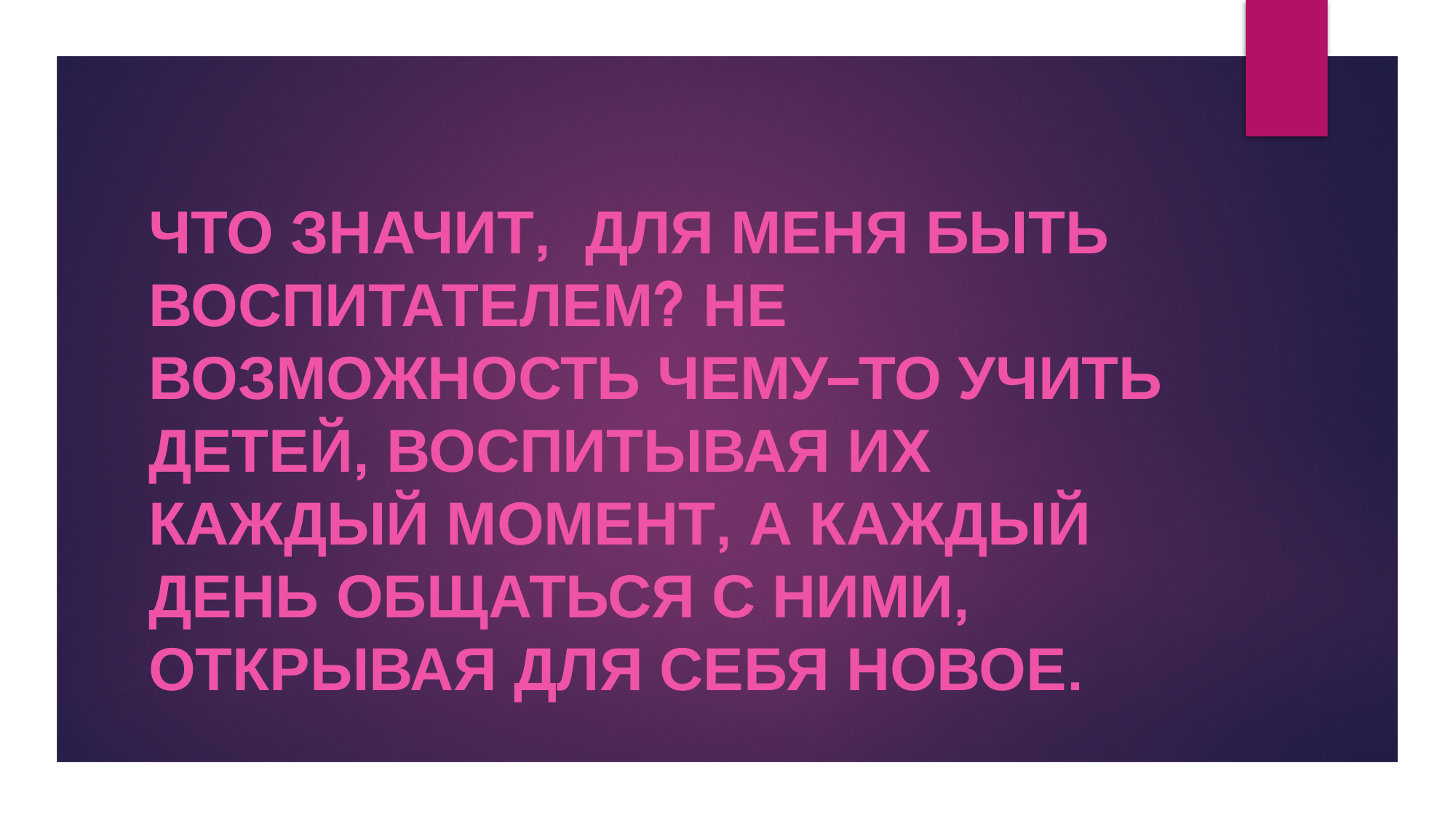

Что значит,  для меня быть воспитателем? Не возможность чему–то учить детей, воспитывая их каждый момент, а каждый  день общаться с ними, открывая для себя новое.
#